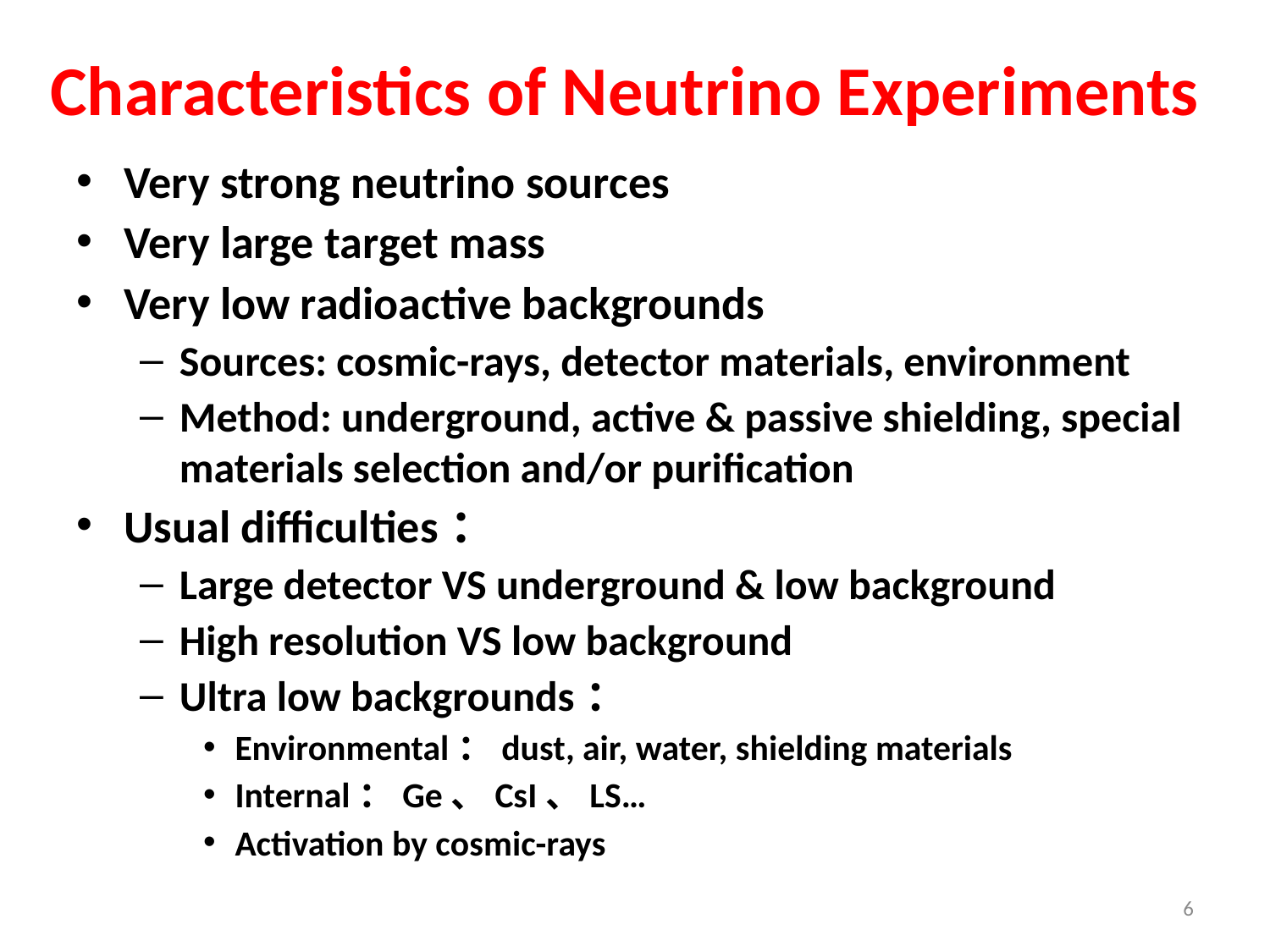

# Characteristics of Neutrino Experiments
Very strong neutrino sources
Very large target mass
Very low radioactive backgrounds
Sources: cosmic-rays, detector materials, environment
Method: underground, active & passive shielding, special materials selection and/or purification
Usual difficulties：
Large detector VS underground & low background
High resolution VS low background
Ultra low backgrounds：
Environmental：dust, air, water, shielding materials
Internal：Ge、CsI、LS…
Activation by cosmic-rays
6